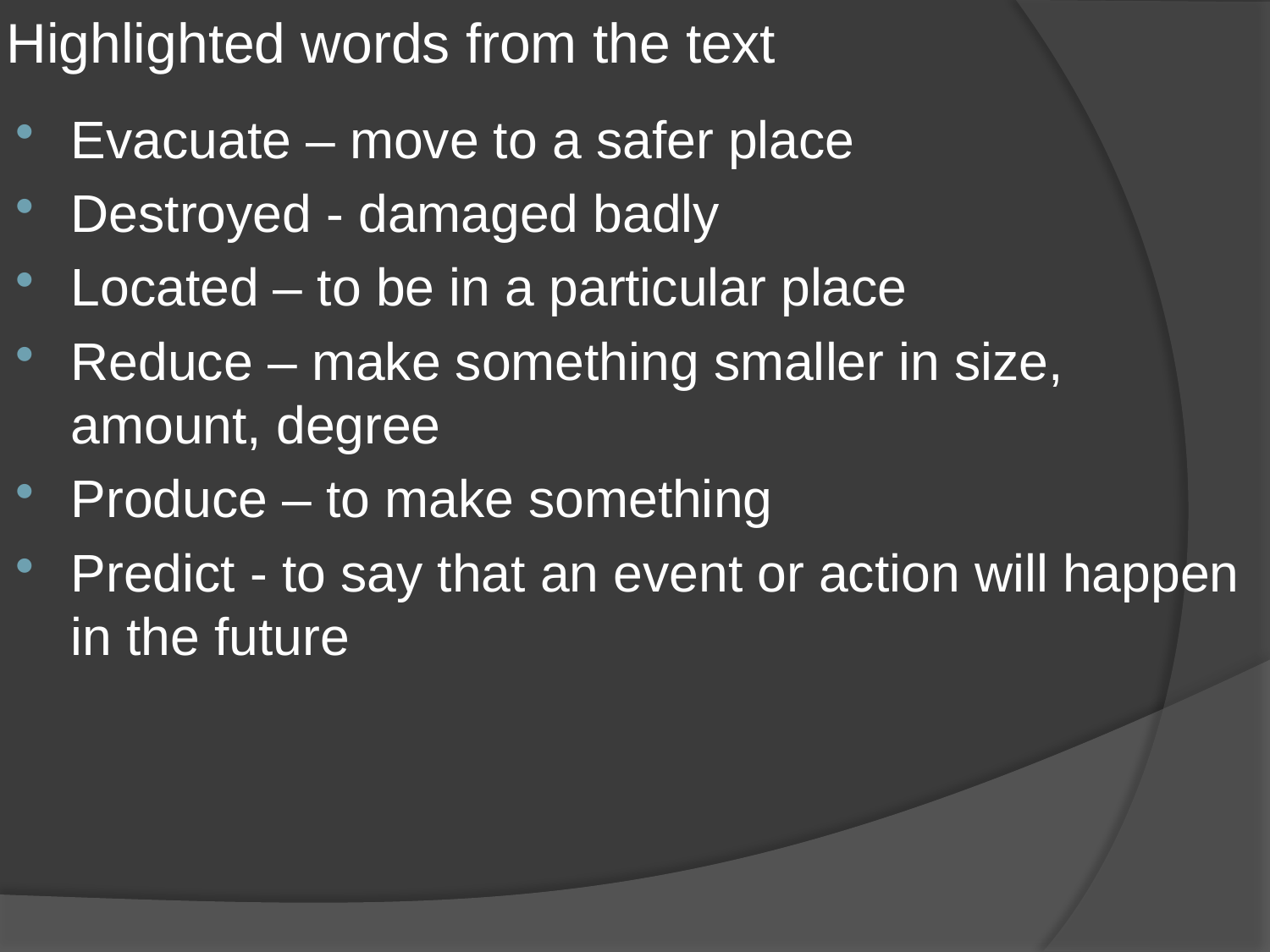

# Highlighted words from the text
Evacuate – move to a safer place
Destroyed - damaged badly
Located – to be in a particular place
Reduce – make something smaller in size, amount, degree
Produce – to make something
Predict - to say that an event or action will happen in the future